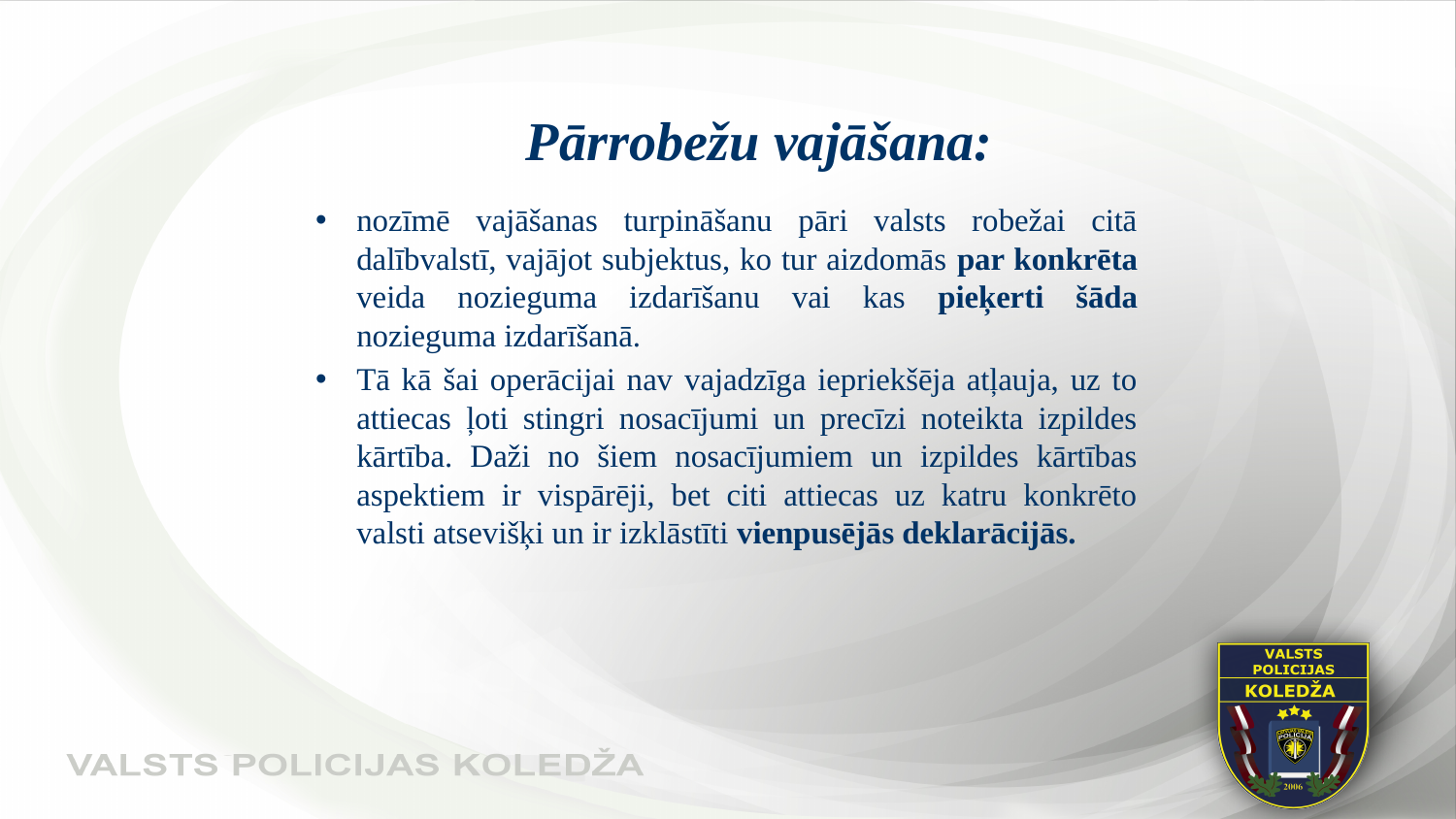

# Pārrobežu vajāšana:
nozīmē vajāšanas turpināšanu pāri valsts robežai citā dalībvalstī, vajājot subjektus, ko tur aizdomās par konkrēta veida nozieguma izdarīšanu vai kas pieķerti šāda nozieguma izdarīšanā.
Tā kā šai operācijai nav vajadzīga iepriekšēja atļauja, uz to attiecas ļoti stingri nosacījumi un precīzi noteikta izpildes kārtība. Daži no šiem nosacījumiem un izpildes kārtības aspektiem ir vispārēji, bet citi attiecas uz katru konkrēto valsti atsevišķi un ir izklāstīti vienpusējās deklarācijās.